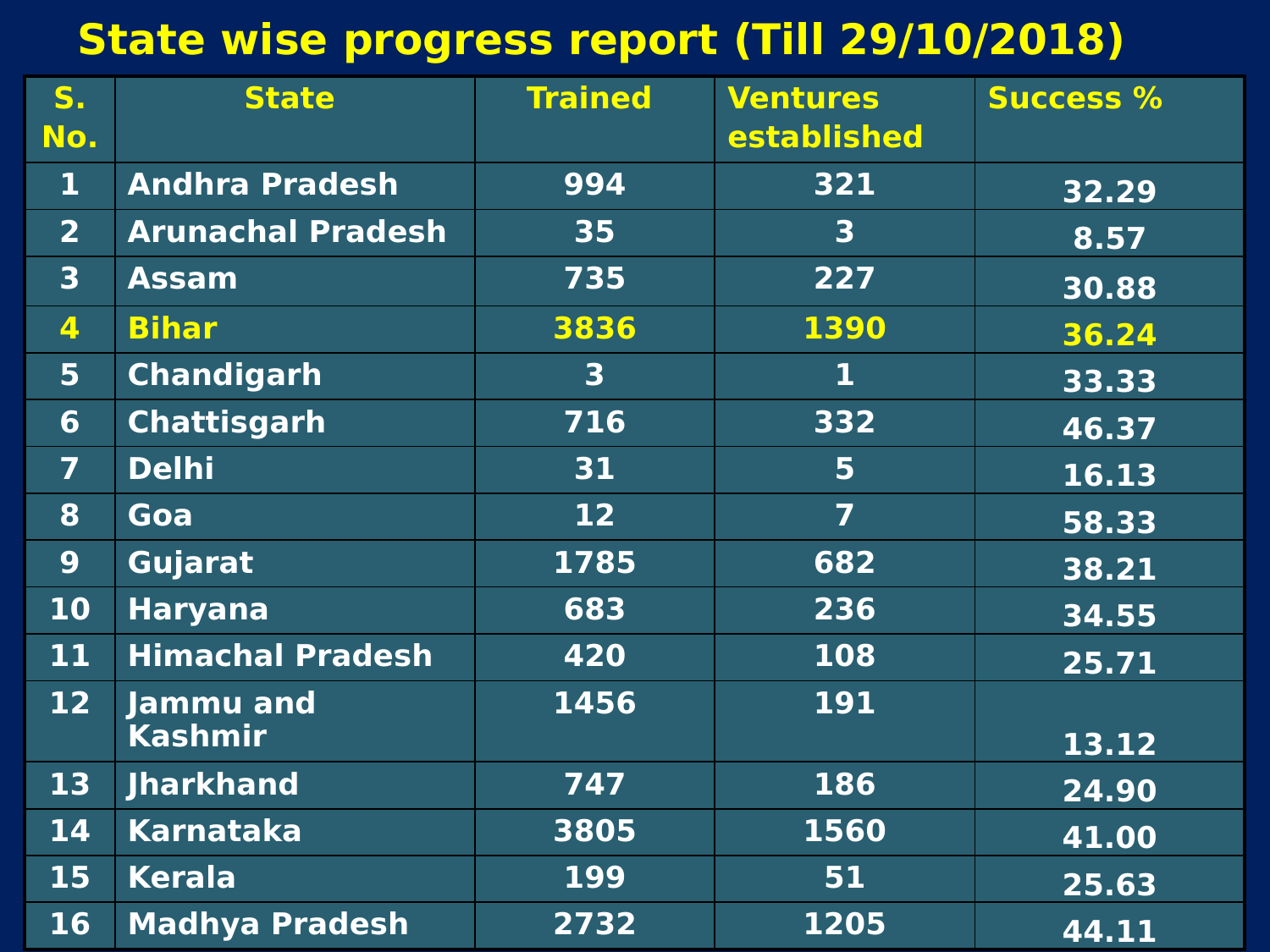

State wise progress report (Till 29/10/2018)
| S. No. | State | Trained | Ventures established | Success % |
| --- | --- | --- | --- | --- |
| 1 | Andhra Pradesh | 994 | 321 | 32.29 |
| 2 | Arunachal Pradesh | 35 | 3 | 8.57 |
| 3 | Assam | 735 | 227 | 30.88 |
| 4 | Bihar | 3836 | 1390 | 36.24 |
| 5 | Chandigarh | 3 | 1 | 33.33 |
| 6 | Chattisgarh | 716 | 332 | 46.37 |
| 7 | Delhi | 31 | 5 | 16.13 |
| 8 | Goa | 12 | 7 | 58.33 |
| 9 | Gujarat | 1785 | 682 | 38.21 |
| 10 | Haryana | 683 | 236 | 34.55 |
| 11 | Himachal Pradesh | 420 | 108 | 25.71 |
| 12 | Jammu and Kashmir | 1456 | 191 | 13.12 |
| 13 | Jharkhand | 747 | 186 | 24.90 |
| 14 | Karnataka | 3805 | 1560 | 41.00 |
| 15 | Kerala | 199 | 51 | 25.63 |
| 16 | Madhya Pradesh | 2732 | 1205 | 44.11 |